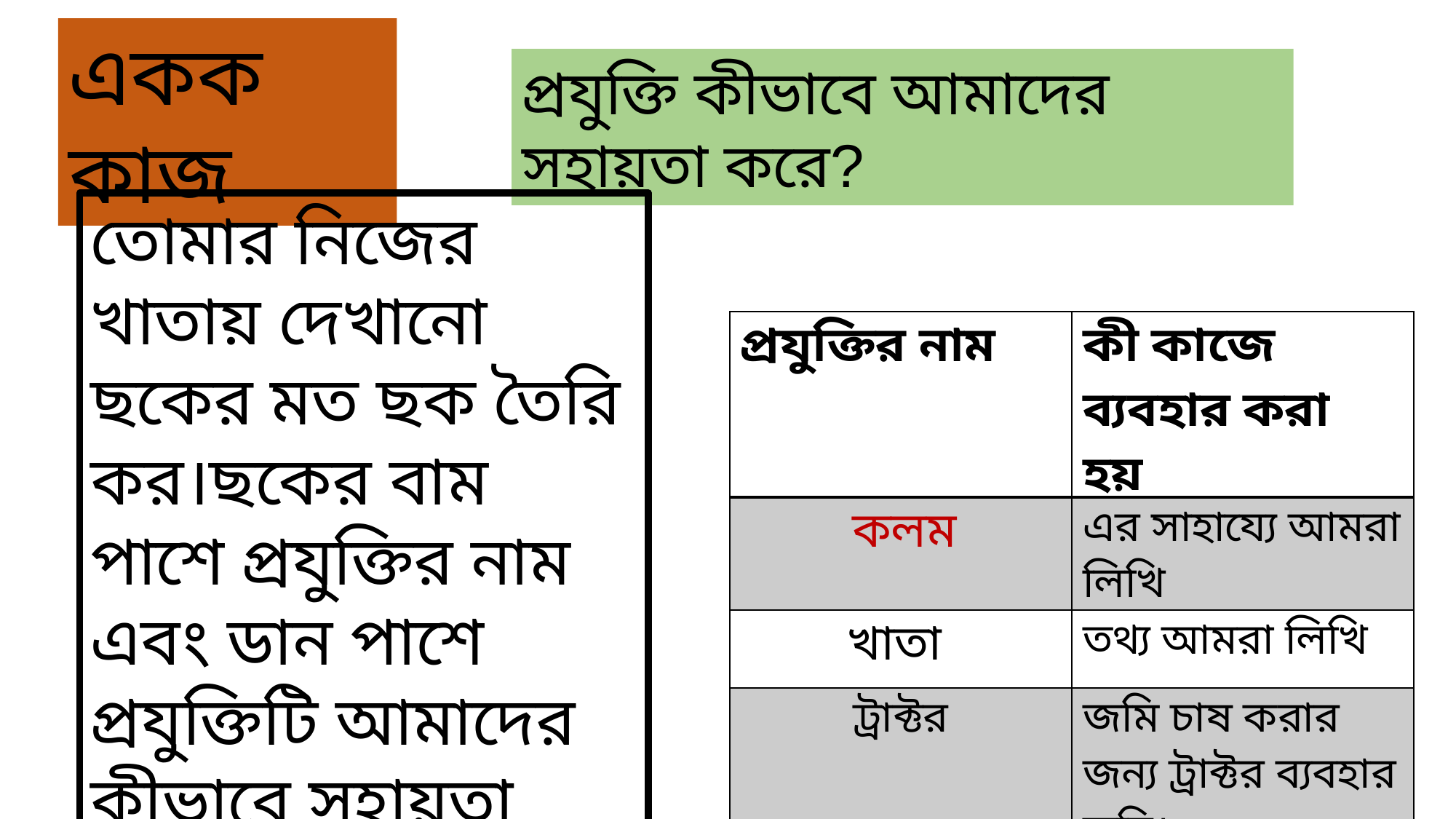

একক কাজ
প্রযুক্তি কীভাবে আমাদের সহায়তা করে?
তোমার নিজের খাতায় দেখানো ছকের মত ছক তৈরি কর।ছকের বাম পাশে প্রযুক্তির নাম এবং ডান পাশে প্রযুক্তিটি আমাদের কীভাবে সহায়তা করে তা লেখ।
| প্রযুক্তির নাম | কী কাজে ব্যবহার করা হয় |
| --- | --- |
| কলম | এর সাহায্যে আমরা লিখি |
| খাতা | তথ্য আমরা লিখি |
| ট্রাক্টর | জমি চাষ করার জন্য ট্রাক্টর ব্যবহার করি। |